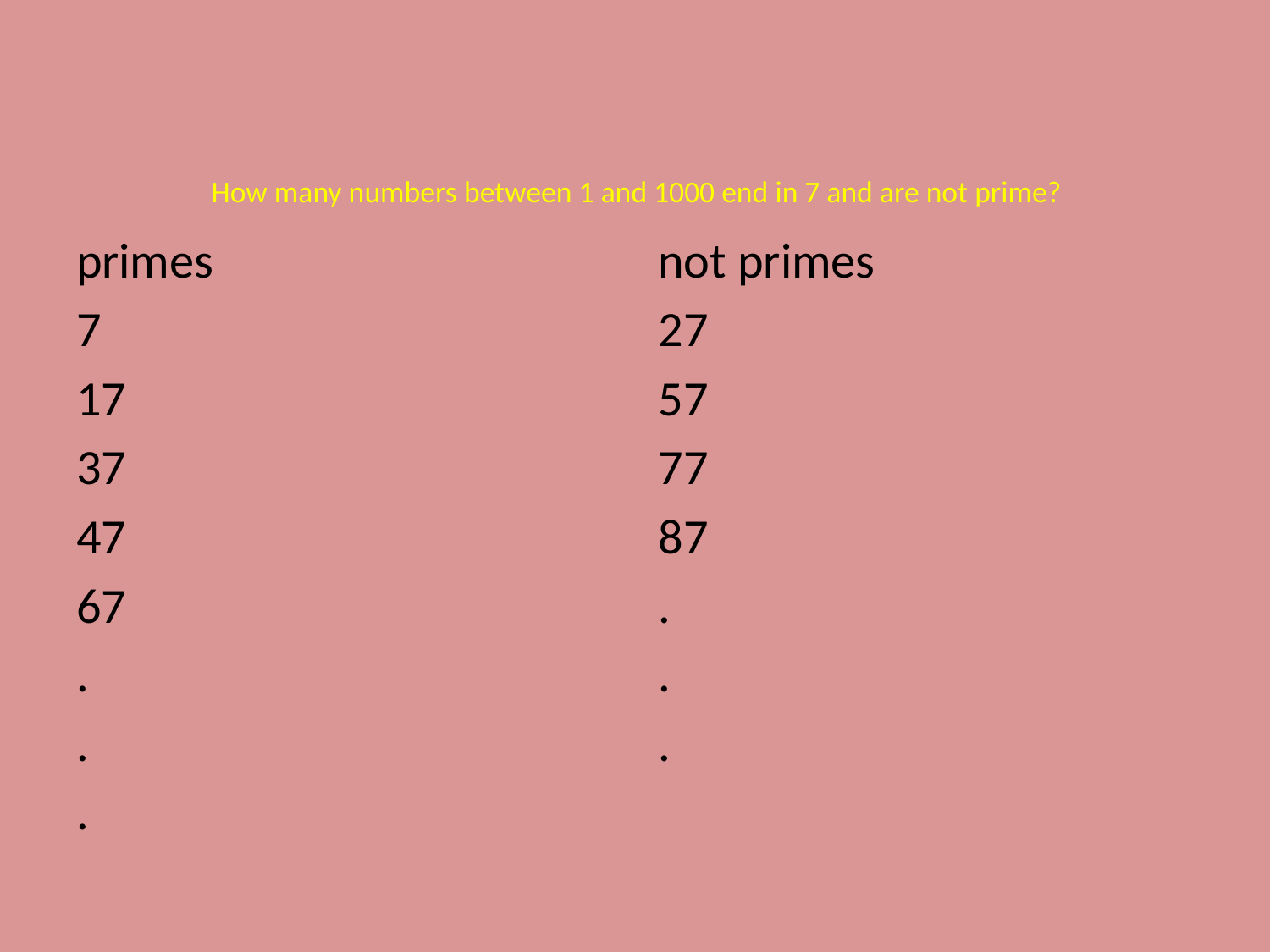

# How many numbers between 1 and 1000 end in 7 and are not prime?
primes
7
17
37
47
67
.
.
.
not primes
27
57
77
87
.
.
.